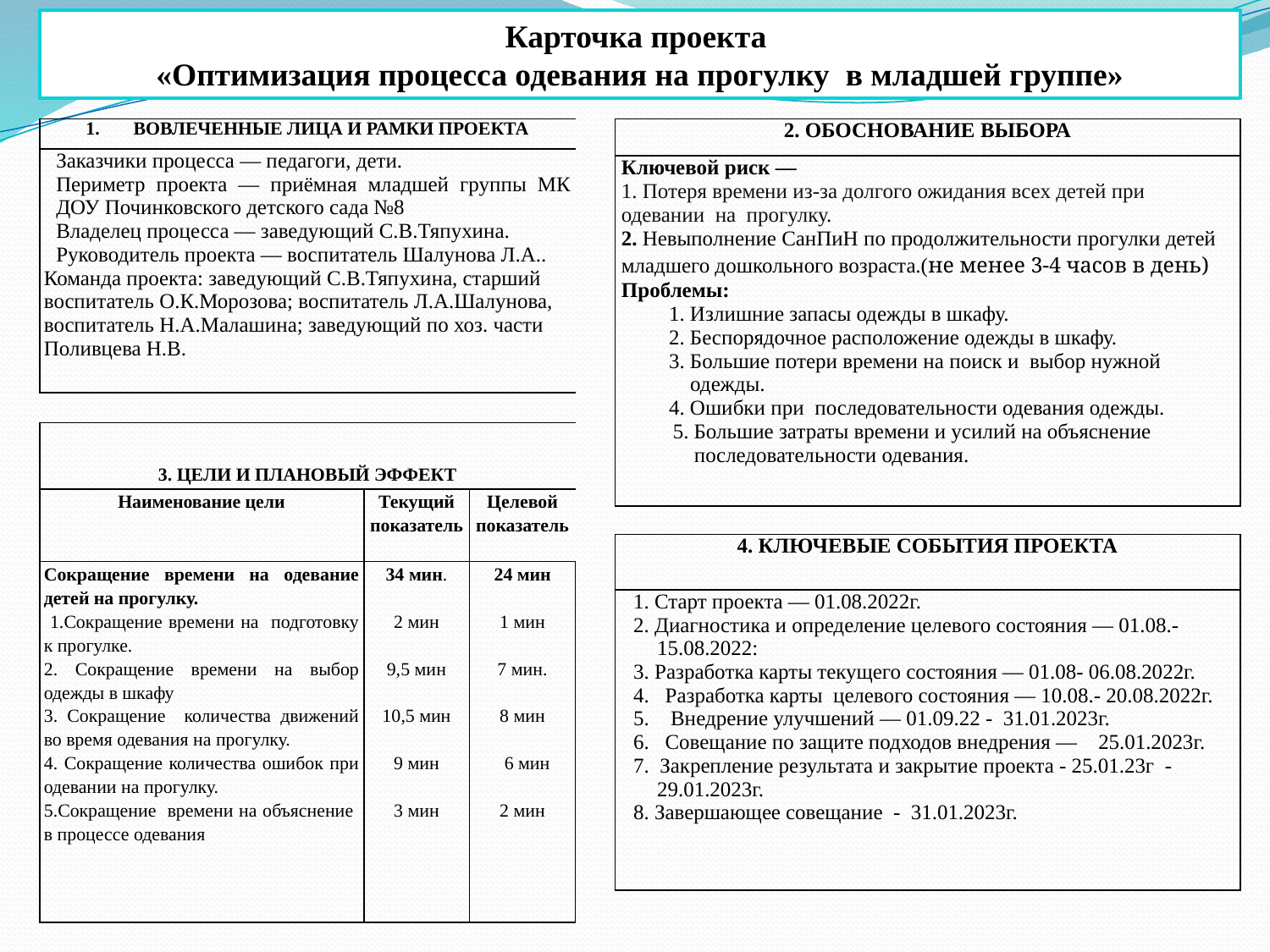

Карточка проекта
«Оптимизация процесса одевания на прогулку  в младшей группе»
| 2. ОБОСНОВАНИЕ ВЫБОРА |
| --- |
| Ключевой риск — 1. Потеря времени из-за долгого ожидания всех детей при одевании на прогулку. 2. Невыполнение СанПиН по продолжительности прогулки детей младшего дошкольного возраста.(не менее 3-4 часов в день) Проблемы: 1. Излишние запасы одежды в шкафу. 2. Беспорядочное расположение одежды в шкафу. 3. Большие потери времени на поиск и выбор нужной одежды. 4. Ошибки при последовательности одевания одежды. 5. Большие затраты времени и усилий на объяснение последовательности одевания. |
|  |
| 4. КЛЮЧЕВЫЕ СОБЫТИЯ ПРОЕКТА |
| 1. Старт проекта — 01.08.2022г. 2. Диагностика и определение целевого состояния — 01.08.- 15.08.2022: 3. Разработка карты текущего состояния — 01.08- 06.08.2022г. Разработка карты целевого состояния — 10.08.- 20.08.2022г. Внедрение улучшений — 01.09.22 - 31.01.2023г. Совещание по защите подходов внедрения — 25.01.2023г. 7. Закрепление результата и закрытие проекта - 25.01.23г - 29.01.2023г. 8. Завершающее совещание - 31.01.2023г. |
| ВОВЛЕЧЕННЫЕ ЛИЦА И РАМКИ ПРОЕКТА |  |  |
| --- | --- | --- |
| Заказчики процесса — педагоги, дети. Периметр проекта — приёмная младшей группы МК ДОУ Починковского детского сада №8 Владелец процесса — заведующий С.В.Тяпухина. Руководитель проекта — воспитатель Шалунова Л.А.. Команда проекта: заведующий С.В.Тяпухина, старший воспитатель О.К.Морозова; воспитатель Л.А.Шалунова, воспитатель Н.А.Малашина; заведующий по хоз. части Поливцева Н.В. |  |  |
|  |  |  |
| 3. ЦЕЛИ И ПЛАНОВЫЙ ЭФФЕКТ |  |  |
| Наименование цели | Текущий показатель | Целевой показатель |
| Сокращение времени на одевание детей на прогулку. 1.Сокращение времени на подготовку к прогулке. 2. Сокращение времени на выбор одежды в шкафу 3. Сокращение количества движений во время одевания на прогулку. 4. Сокращение количества ошибок при одевании на прогулку. 5.Сокращение времени на объяснение в процессе одевания | 34 мин. 2 мин 9,5 мин 10,5 мин 9 мин 3 мин | 24 мин 1 мин 7 мин. 8 мин 6 мин 2 мин |